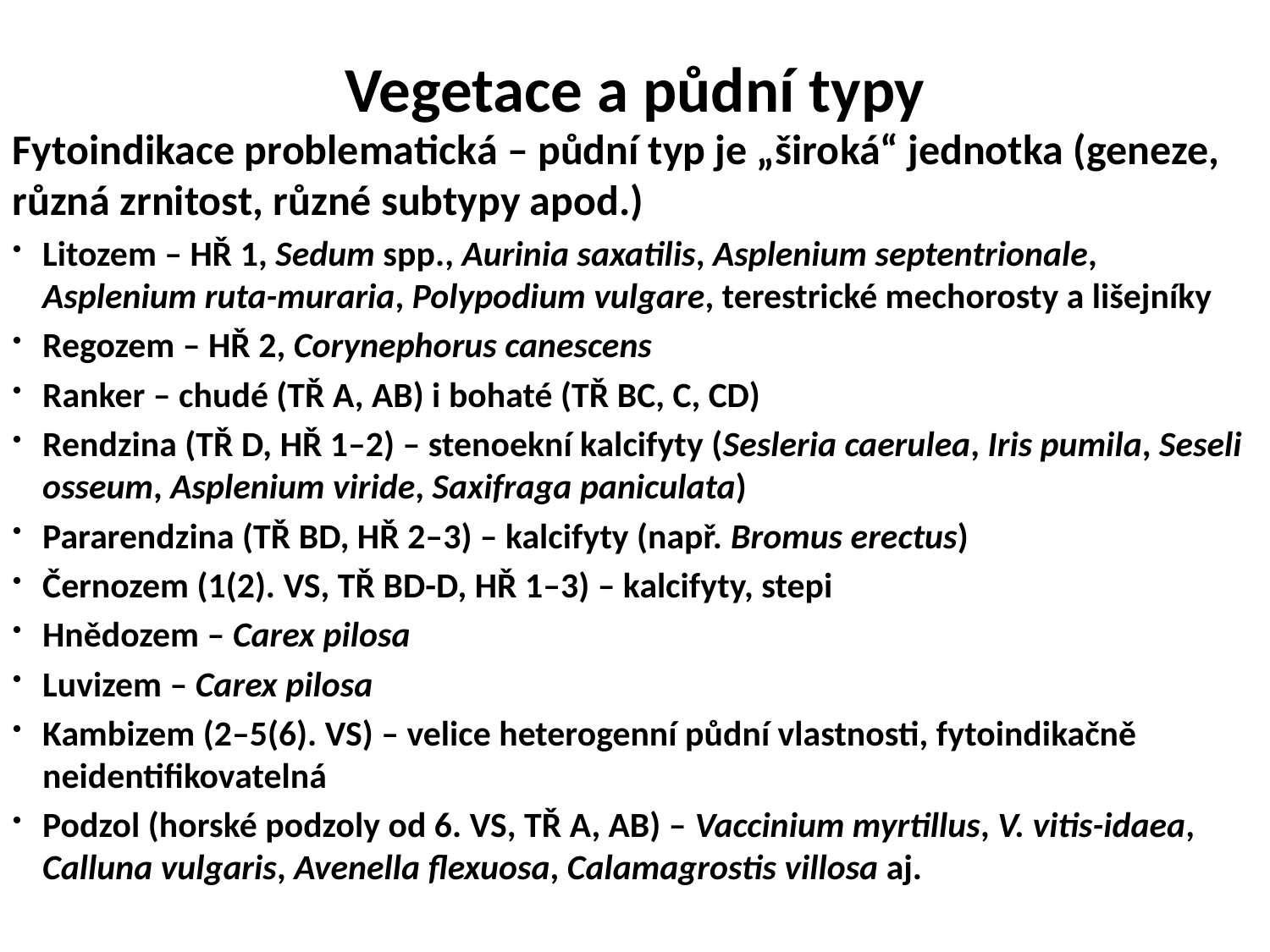

# Vegetace a půdní typy
Fytoindikace problematická – půdní typ je „široká“ jednotka (geneze, různá zrnitost, různé subtypy apod.)
Litozem – HŘ 1, Sedum spp., Aurinia saxatilis, Asplenium septentrionale, Asplenium ruta-muraria, Polypodium vulgare, terestrické mechorosty a lišejníky
Regozem – HŘ 2, Corynephorus canescens
Ranker – chudé (TŘ A, AB) i bohaté (TŘ BC, C, CD)
Rendzina (TŘ D, HŘ 1–2) – stenoekní kalcifyty (Sesleria caerulea, Iris pumila, Seseli osseum, Asplenium viride, Saxifraga paniculata)
Pararendzina (TŘ BD, HŘ 2–3) – kalcifyty (např. Bromus erectus)
Černozem (1(2). VS, TŘ BD-D, HŘ 1–3) – kalcifyty, stepi
Hnědozem – Carex pilosa
Luvizem – Carex pilosa
Kambizem (2–5(6). VS) – velice heterogenní půdní vlastnosti, fytoindikačně neidentifikovatelná
Podzol (horské podzoly od 6. VS, TŘ A, AB) – Vaccinium myrtillus, V. vitis-idaea, Calluna vulgaris, Avenella flexuosa, Calamagrostis villosa aj.